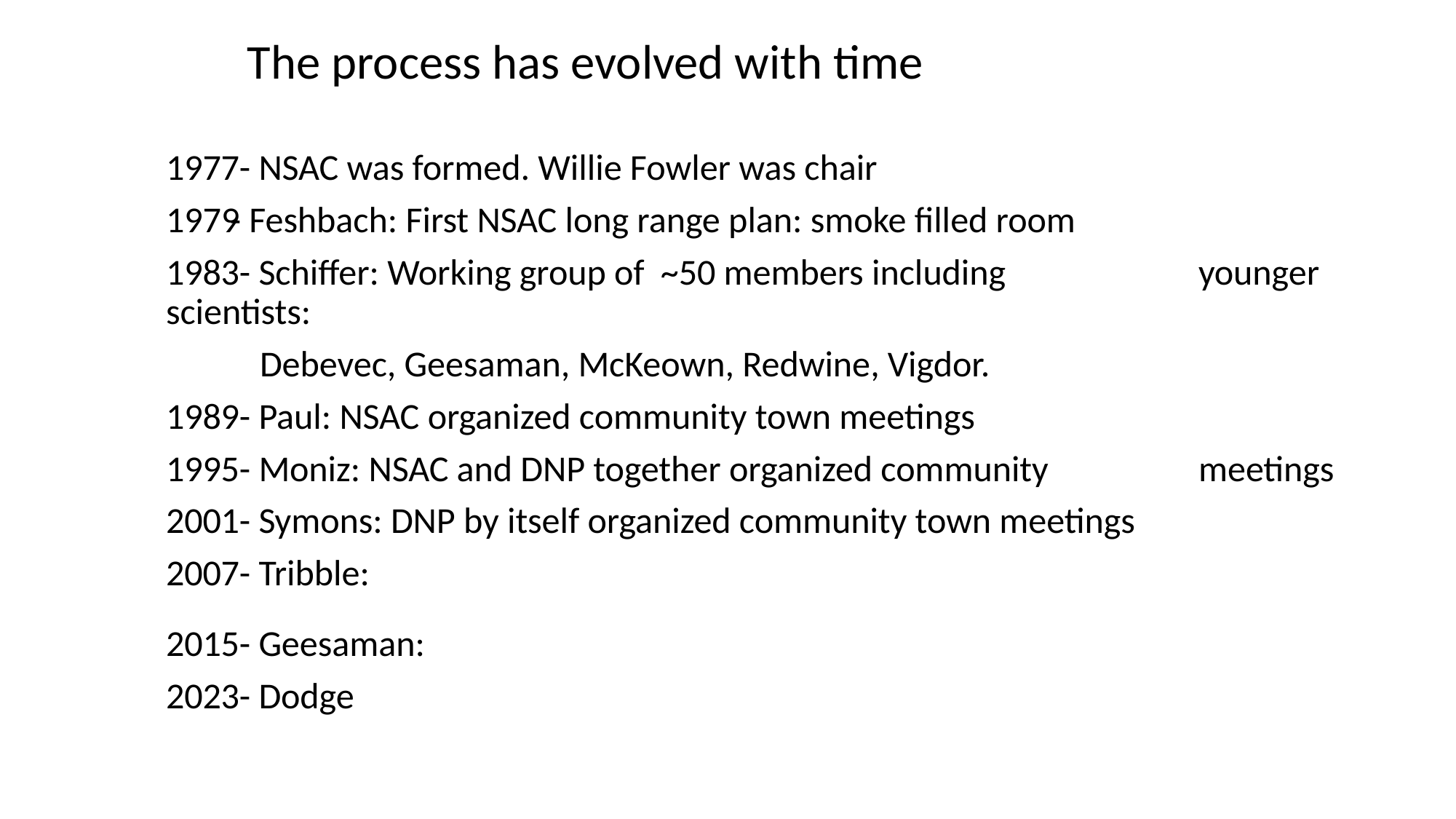

# The process has evolved with time
1977- NSAC was formed. Willie Fowler was chair
- Feshbach: First NSAC long range plan: smoke filled room
1983- Schiffer: Working group of  ~50 members including 		younger scientists:
	Debevec, Geesaman, McKeown, Redwine, Vigdor.
1989- Paul: NSAC organized community town meetings
1995- Moniz: NSAC and DNP together organized community	 	meetings
2001- Symons: DNP by itself organized community town meetings
2007- Tribble:
2015- Geesaman:
2023- Dodge